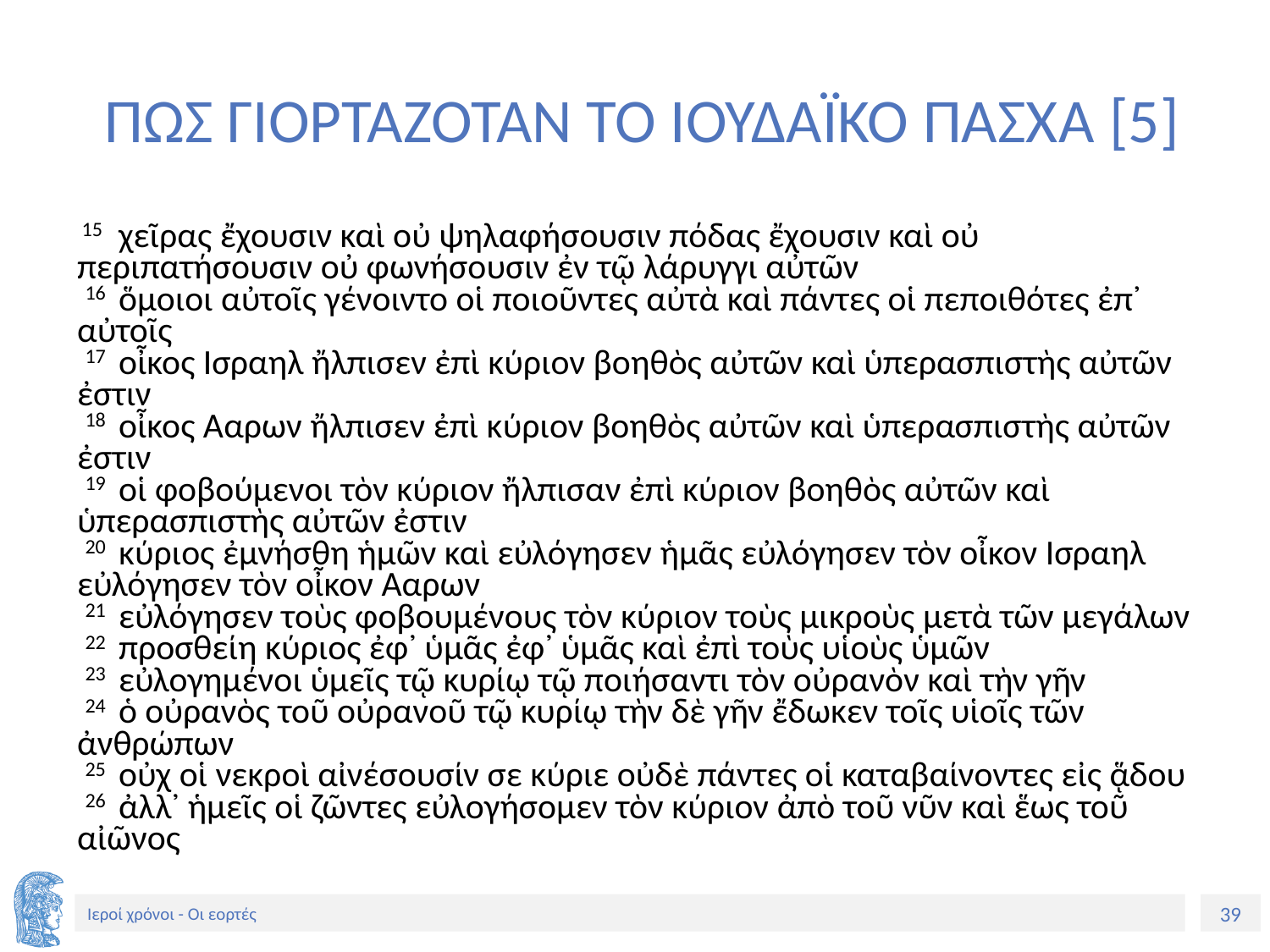

# ΠΩΣ ΓΙΟΡΤΑΖΟΤΑΝ ΤΟ ΙΟΥΔΑΪΚΟ ΠΑΣΧΑ [5]
 15  χεῖρας ἔχουσιν καὶ οὐ ψηλαφήσουσιν πόδας ἔχουσιν καὶ οὐ περιπατήσουσιν οὐ φωνήσουσιν ἐν τῷ λάρυγγι αὐτῶν
 16  ὅμοιοι αὐτοῖς γένοιντο οἱ ποιοῦντες αὐτὰ καὶ πάντες οἱ πεποιθότες ἐπ᾽ αὐτοῖς
 17  οἶκος Ισραηλ ἤλπισεν ἐπὶ κύριον βοηθὸς αὐτῶν καὶ ὑπερασπιστὴς αὐτῶν ἐστιν
 18  οἶκος Ααρων ἤλπισεν ἐπὶ κύριον βοηθὸς αὐτῶν καὶ ὑπερασπιστὴς αὐτῶν ἐστιν
 19  οἱ φοβούμενοι τὸν κύριον ἤλπισαν ἐπὶ κύριον βοηθὸς αὐτῶν καὶ ὑπερασπιστὴς αὐτῶν ἐστιν
 20  κύριος ἐμνήσθη ἡμῶν καὶ εὐλόγησεν ἡμᾶς εὐλόγησεν τὸν οἶκον Ισραηλ εὐλόγησεν τὸν οἶκον Ααρων
 21  εὐλόγησεν τοὺς φοβουμένους τὸν κύριον τοὺς μικροὺς μετὰ τῶν μεγάλων
 22  προσθείη κύριος ἐφ᾽ ὑμᾶς ἐφ᾽ ὑμᾶς καὶ ἐπὶ τοὺς υἱοὺς ὑμῶν
 23  εὐλογημένοι ὑμεῖς τῷ κυρίῳ τῷ ποιήσαντι τὸν οὐρανὸν καὶ τὴν γῆν
 24  ὁ οὐρανὸς τοῦ οὐρανοῦ τῷ κυρίῳ τὴν δὲ γῆν ἔδωκεν τοῖς υἱοῖς τῶν ἀνθρώπων
 25  οὐχ οἱ νεκροὶ αἰνέσουσίν σε κύριε οὐδὲ πάντες οἱ καταβαίνοντες εἰς ᾅδου
 26  ἀλλ᾽ ἡμεῖς οἱ ζῶντες εὐλογήσομεν τὸν κύριον ἀπὸ τοῦ νῦν καὶ ἕως τοῦ αἰῶνος